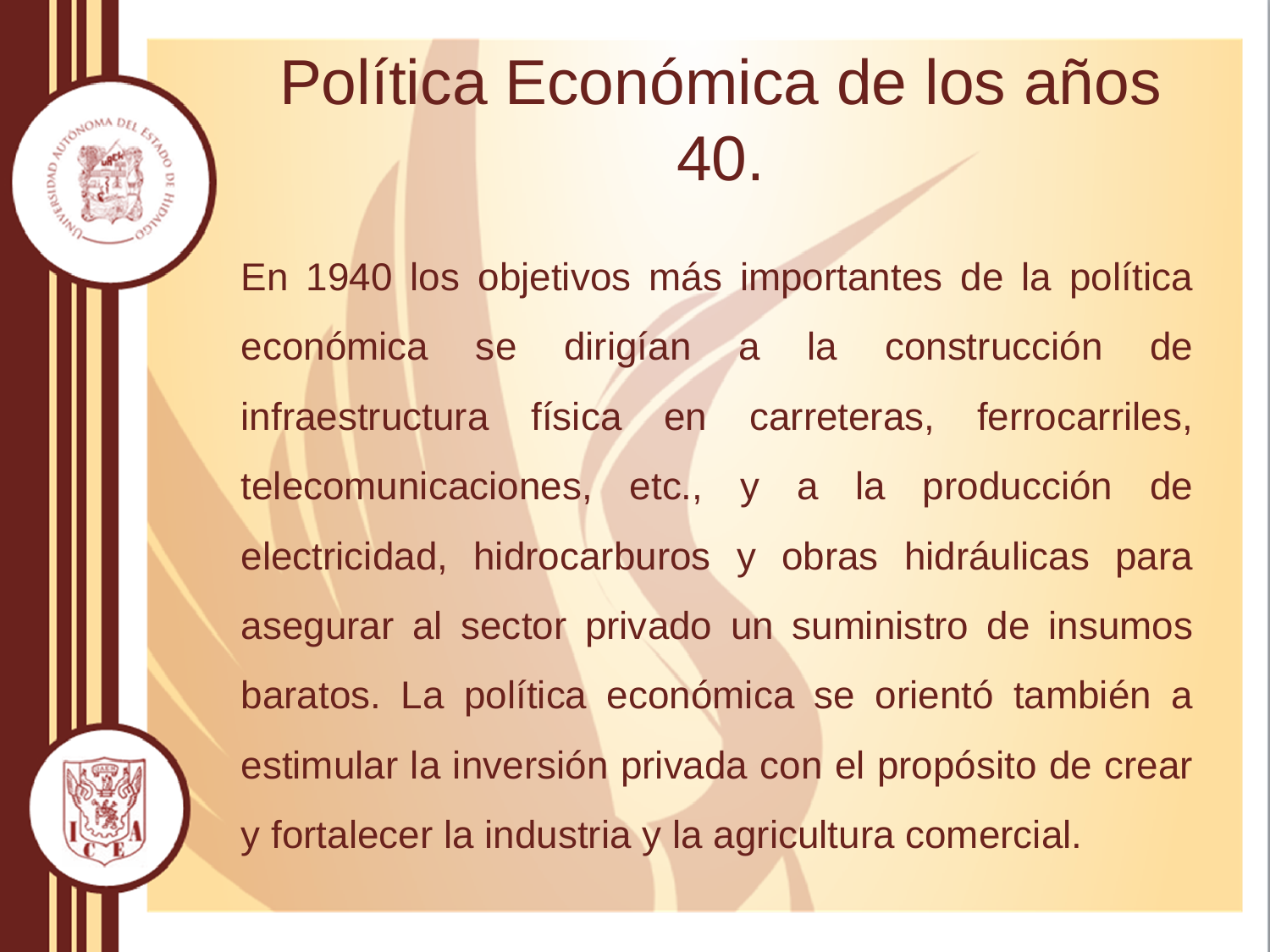

# Política Económica de los años 40.
En 1940 los objetivos más importantes de la política económica se dirigían a la construcción de infraestructura física en carreteras, ferrocarriles, telecomunicaciones, etc., y a la producción de electricidad, hidrocarburos y obras hidráulicas para asegurar al sector privado un suministro de insumos baratos. La política económica se orientó también a estimular la inversión privada con el propósito de crear y fortalecer la industria y la agricultura comercial.